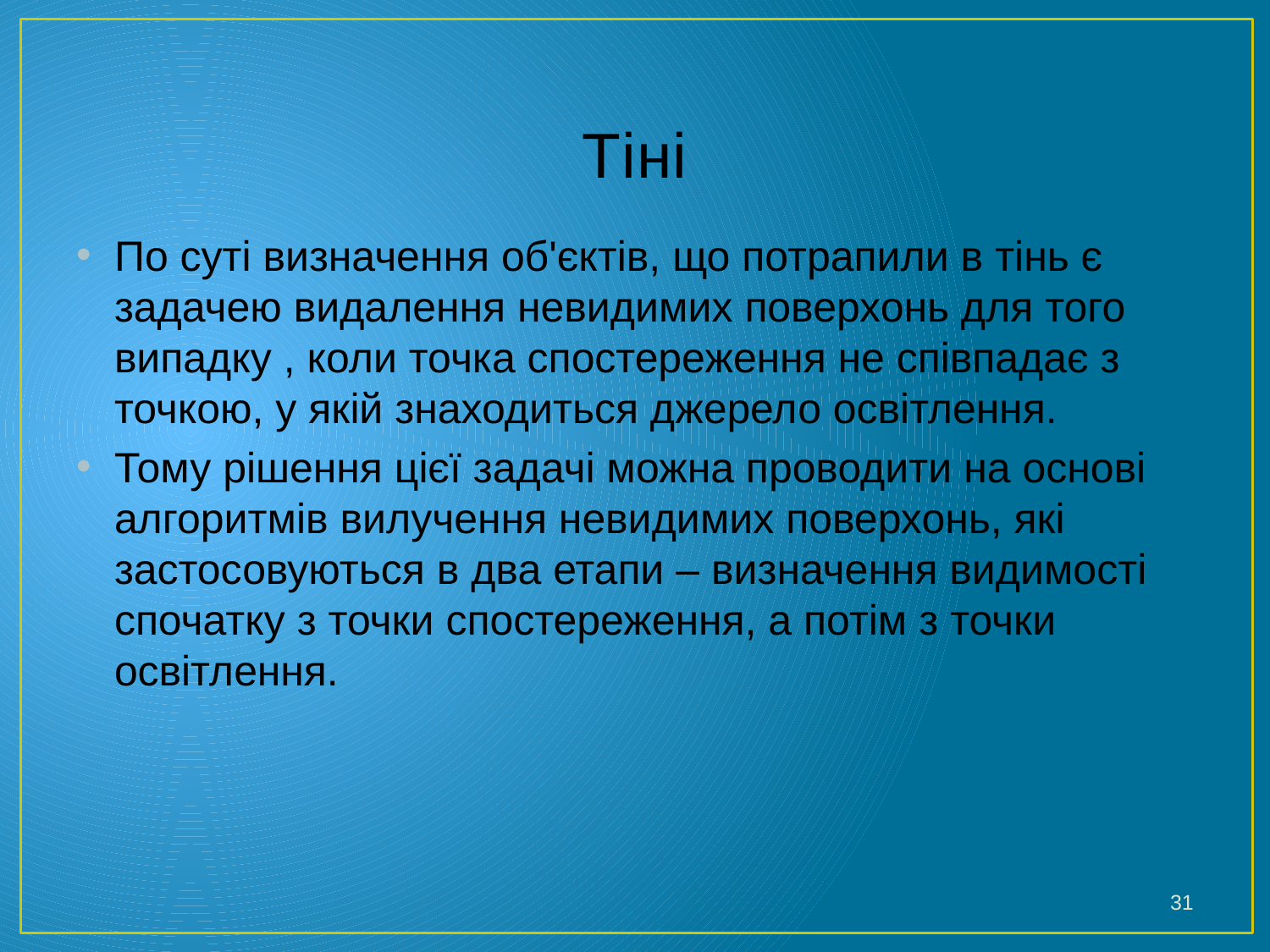

# Тіні
По суті визначення об'єктів, що потрапили в тінь є задачею видалення невидимих поверхонь для того випадку , коли точка спостереження не співпадає з точкою, у якій знаходиться джерело освітлення.
Тому рішення цієї задачі можна проводити на основі алгоритмів вилучення невидимих поверхонь, які застосовуються в два етапи – визначення видимості спочатку з точки спостереження, а потім з точки освітлення.
31